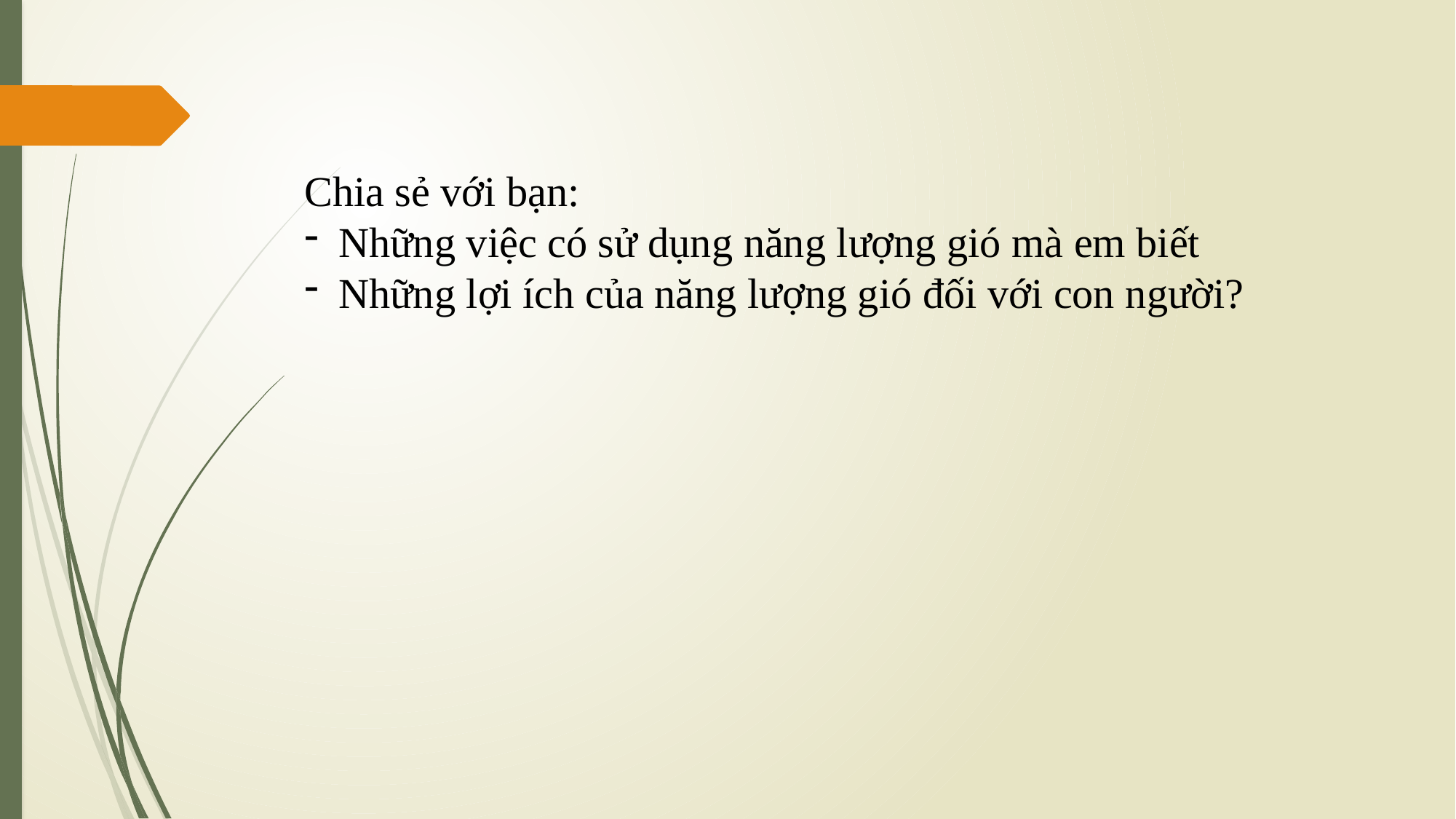

Chia sẻ với bạn:
Những việc có sử dụng năng lượng gió mà em biết
Những lợi ích của năng lượng gió đối với con người?